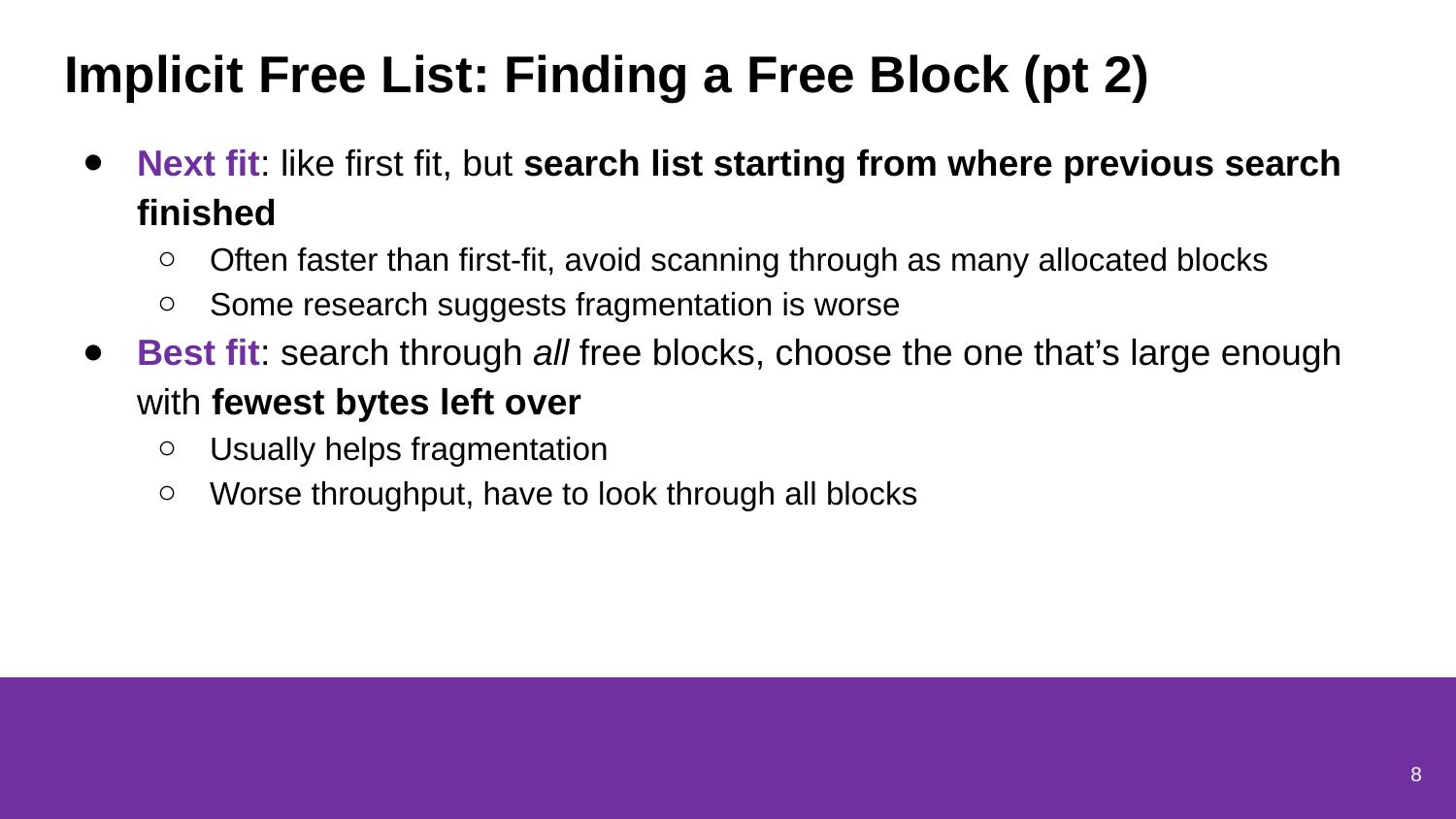

# Implicit Free List: Finding a Free Block (pt 2)
Next fit: like first fit, but search list starting from where previous search finished
Often faster than first-fit, avoid scanning through as many allocated blocks
Some research suggests fragmentation is worse
Best fit: search through all free blocks, choose the one that’s large enough with fewest bytes left over
Usually helps fragmentation
Worse throughput, have to look through all blocks
8